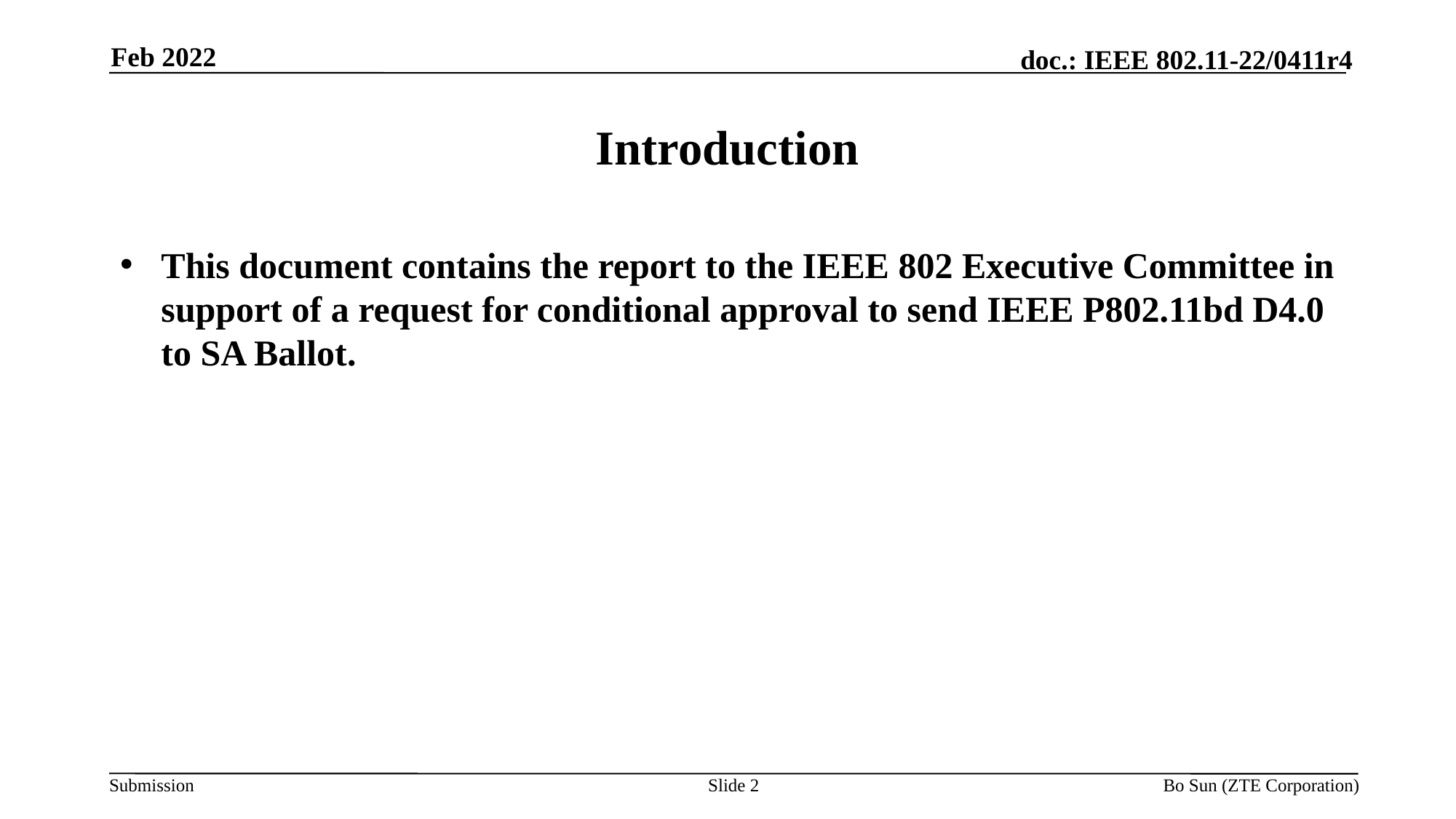

Feb 2022
# Introduction
This document contains the report to the IEEE 802 Executive Committee in support of a request for conditional approval to send IEEE P802.11bd D4.0 to SA Ballot.
Slide 2
Bo Sun (ZTE Corporation)